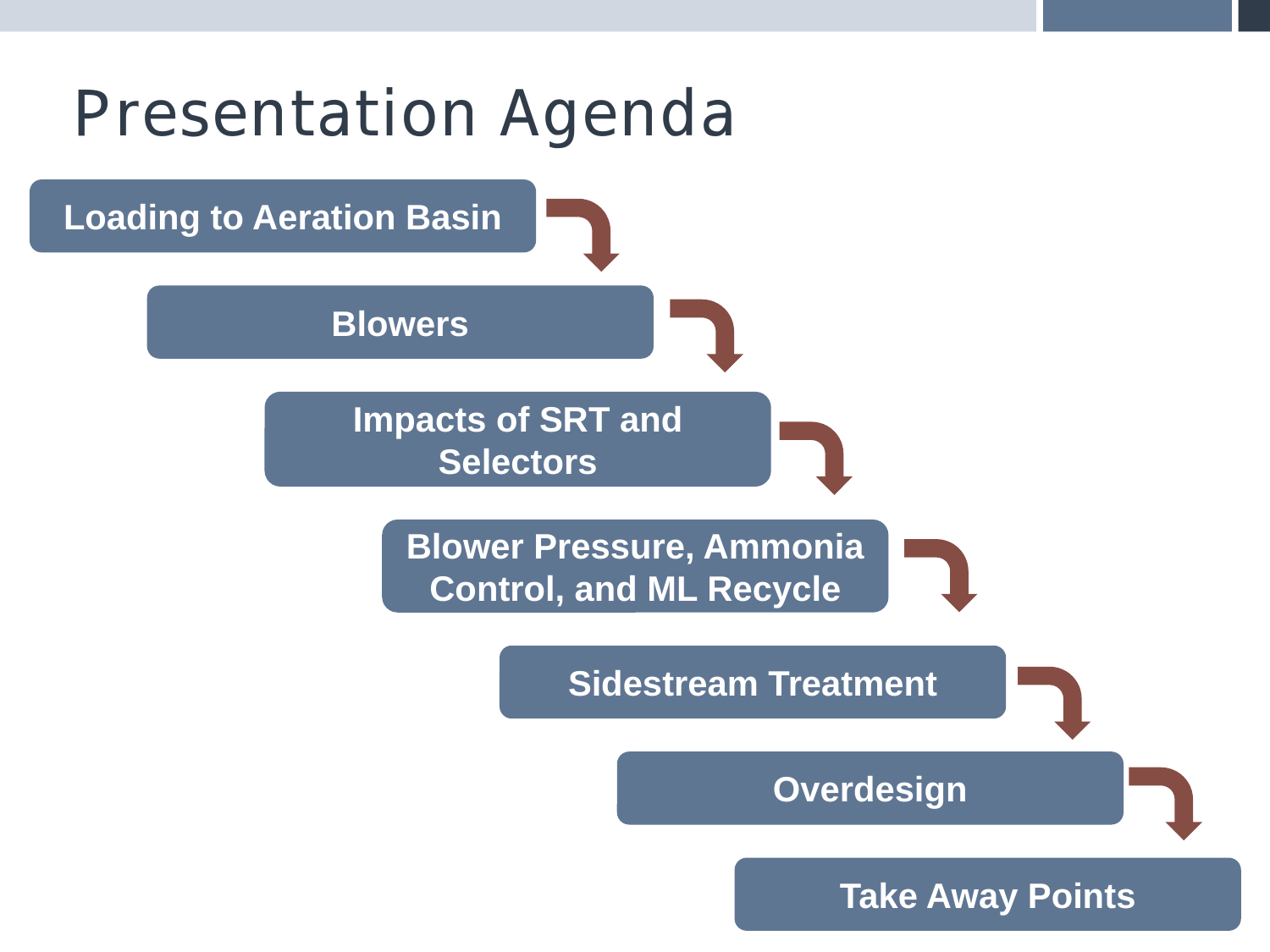

# Presentation Agenda
Loading to Aeration Basin

Blowers

Impacts of SRT and Selectors

Blower Pressure, Ammonia Control, and ML Recycle

Sidestream Treatment

Overdesign

Take Away Points